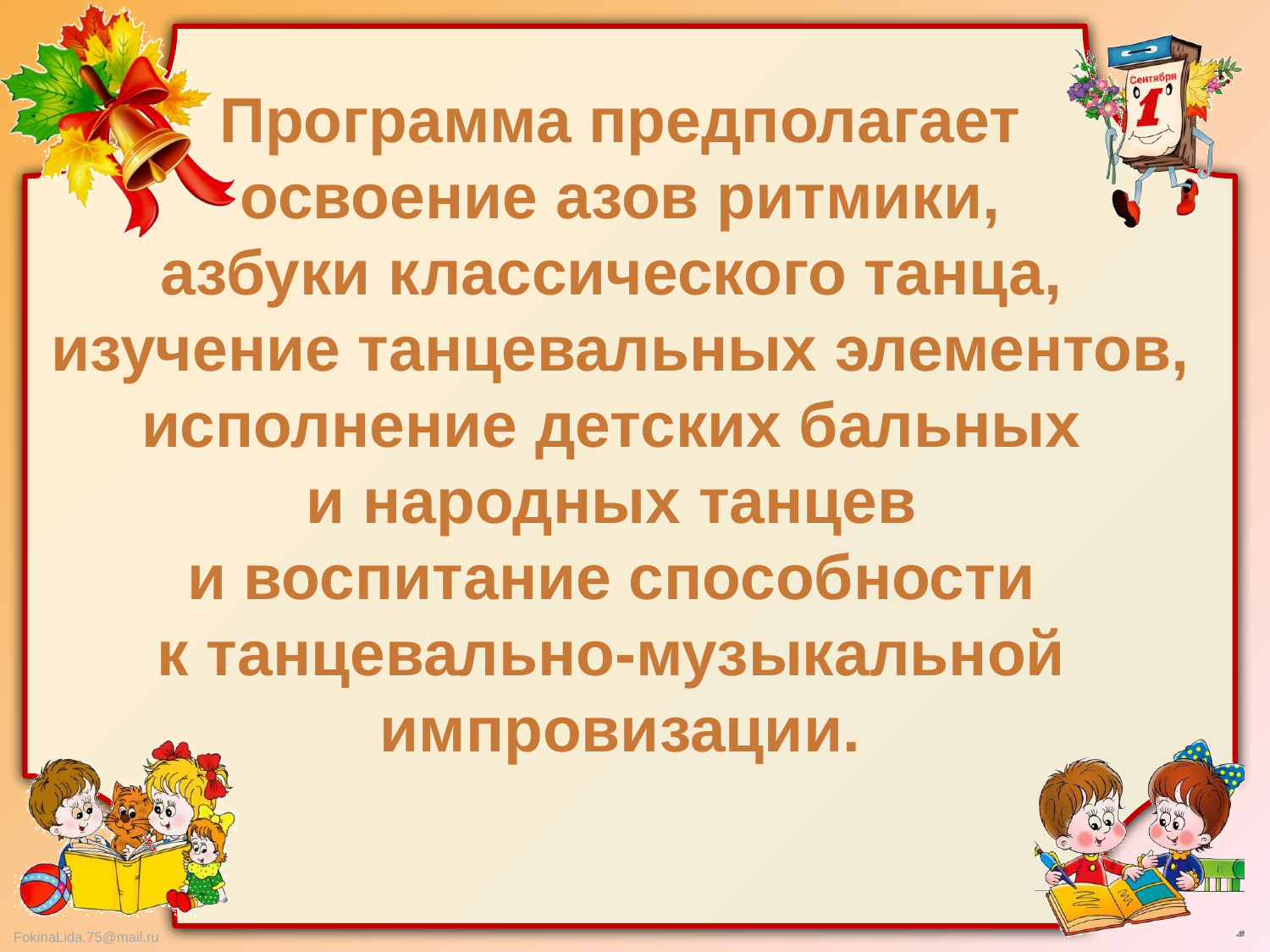

Программа предполагает
 освоение азов ритмики,
азбуки классического танца,
изучение танцевальных элементов, исполнение детских бальных
и народных танцев
и воспитание способности
к танцевально-музыкальной
импровизации.